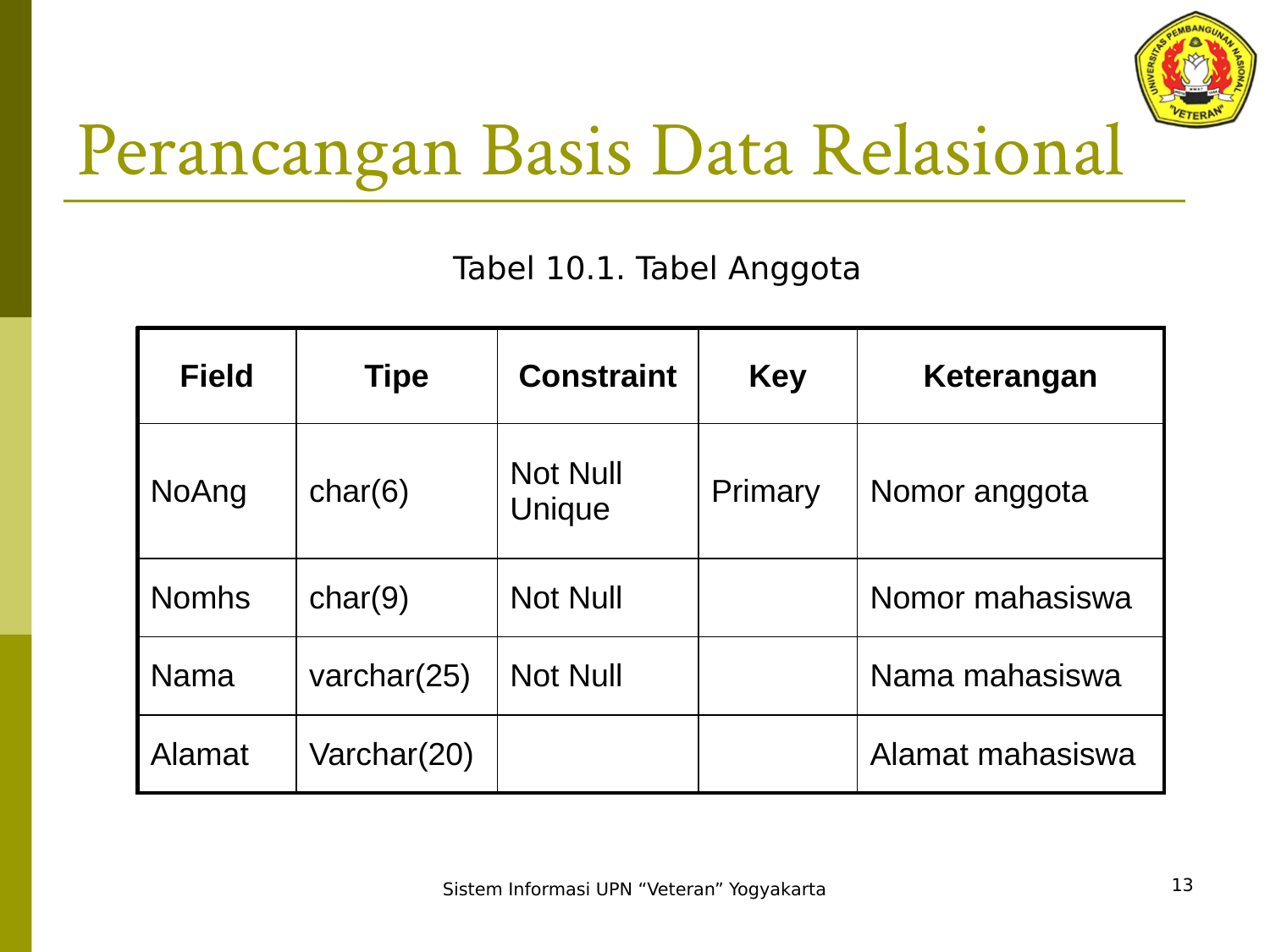

# Perancangan Basis Data Relasional
Tabel 10.1. Tabel Anggota
| Field | Tipe | Constraint | Key | Keterangan |
| --- | --- | --- | --- | --- |
| NoAng | char(6) | Not Null Unique | Primary | Nomor anggota |
| Nomhs | char(9) | Not Null |  | Nomor mahasiswa |
| Nama | varchar(25) | Not Null |  | Nama mahasiswa |
| Alamat | Varchar(20) |  |  | Alamat mahasiswa |
13